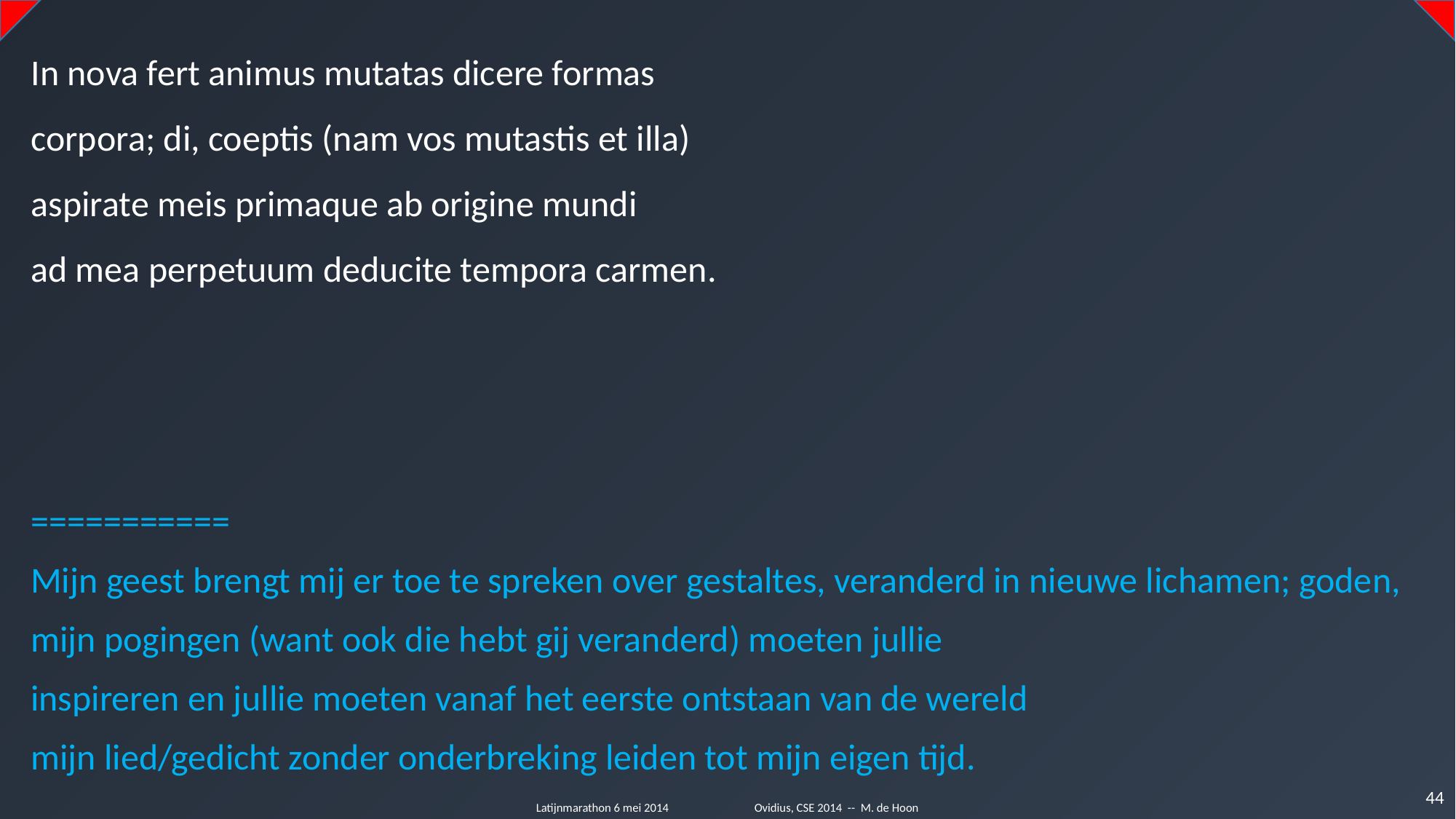

In nova fert animus mutatas dicere formas
corpora; di, coeptis (nam vos mutastis et illa)
aspirate meis primaque ab origine mundi
ad mea perpetuum deducite tempora carmen.
===========
Mijn geest brengt mij er toe te spreken over gestaltes, veranderd in nieuwe lichamen; goden,
mijn pogingen (want ook die hebt gij veranderd) moeten jullie
inspireren en jullie moeten vanaf het eerste ontstaan van de wereld
mijn lied/gedicht zonder onderbreking leiden tot mijn eigen tijd.
44
Latijnmarathon 6 mei 2014	Ovidius, CSE 2014  --  M. de Hoon